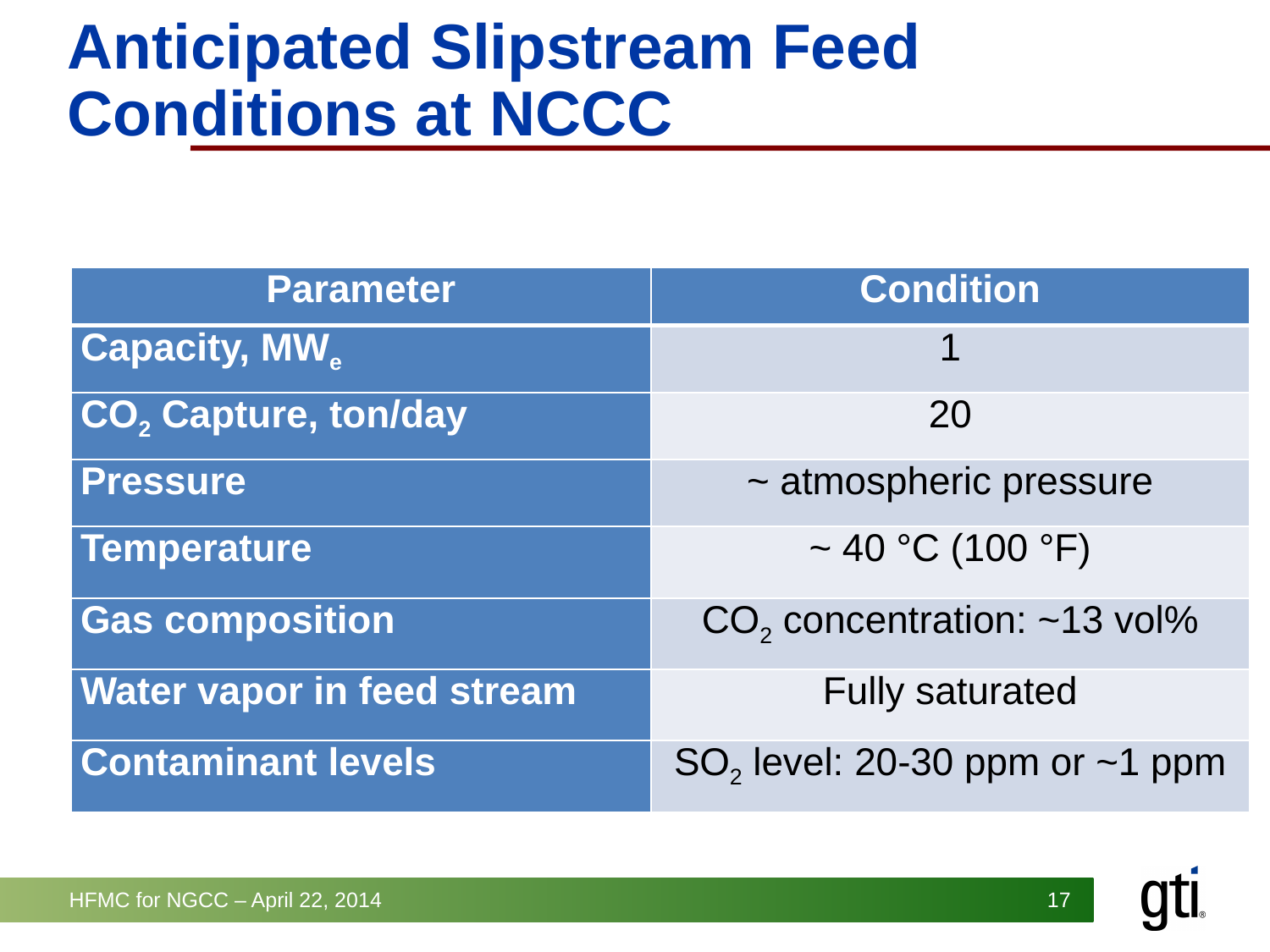

Anticipated Slipstream Feed Conditions at NCCC
| Parameter | Condition |
| --- | --- |
| Capacity, MWe | 1 |
| CO2 Capture, ton/day | 20 |
| Pressure | ~ atmospheric pressure |
| Temperature | ~ 40 °C (100 °F) |
| Gas composition | CO2 concentration: ~13 vol% |
| Water vapor in feed stream | Fully saturated |
| Contaminant levels | SO2 level: 20-30 ppm or ~1 ppm |